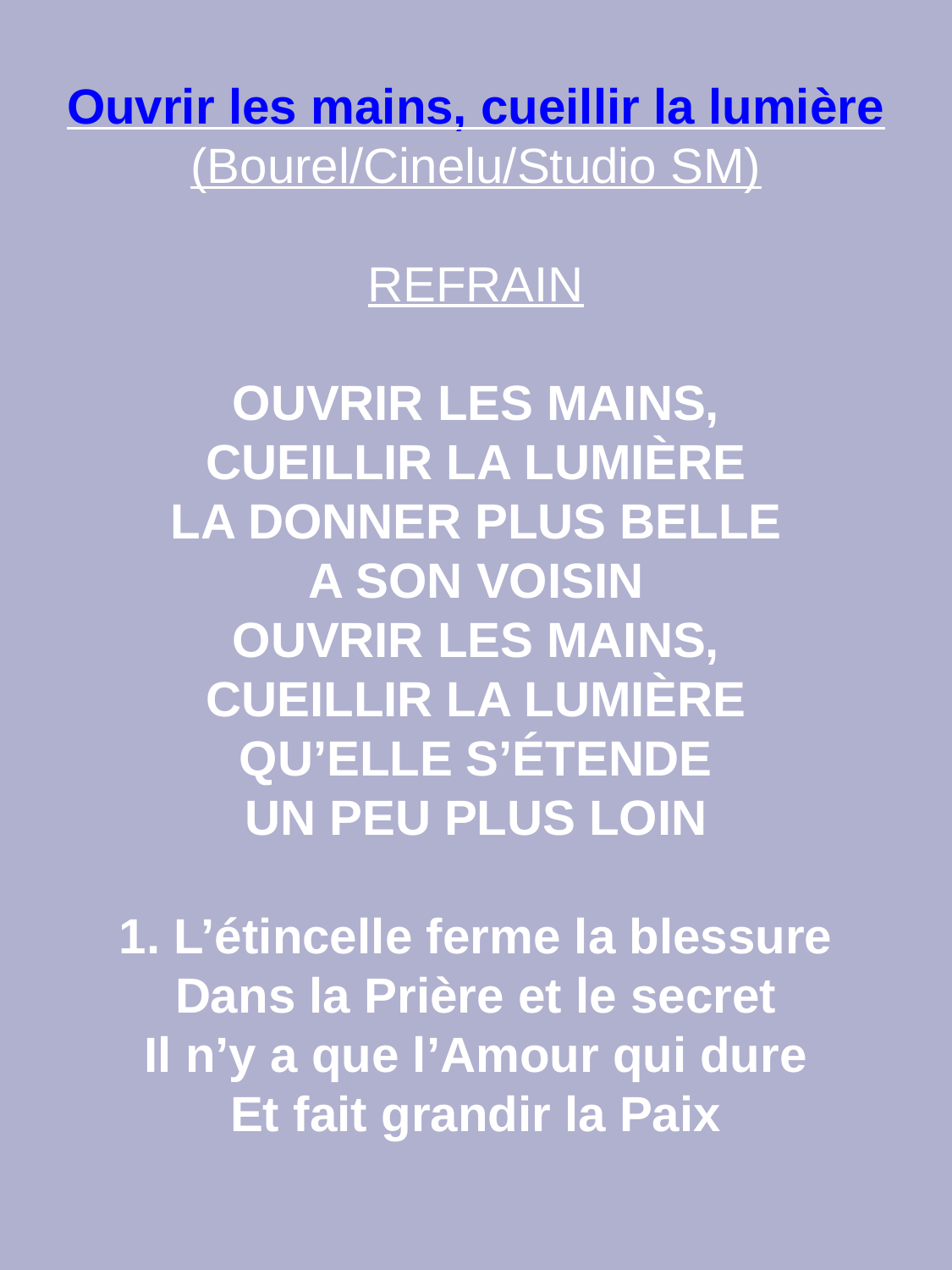

Ouvrir les mains, cueillir la lumière
(Bourel/Cinelu/Studio SM)

REFRAIN

OUVRIR LES MAINS,
CUEILLIR LA LUMIÈRE
LA DONNER PLUS BELLE
A SON VOISIN
OUVRIR LES MAINS,
CUEILLIR LA LUMIÈRE
QU’ELLE S’ÉTENDE
UN PEU PLUS LOIN

1. L’étincelle ferme la blessure
Dans la Prière et le secret
Il n’y a que l’Amour qui dure
Et fait grandir la Paix